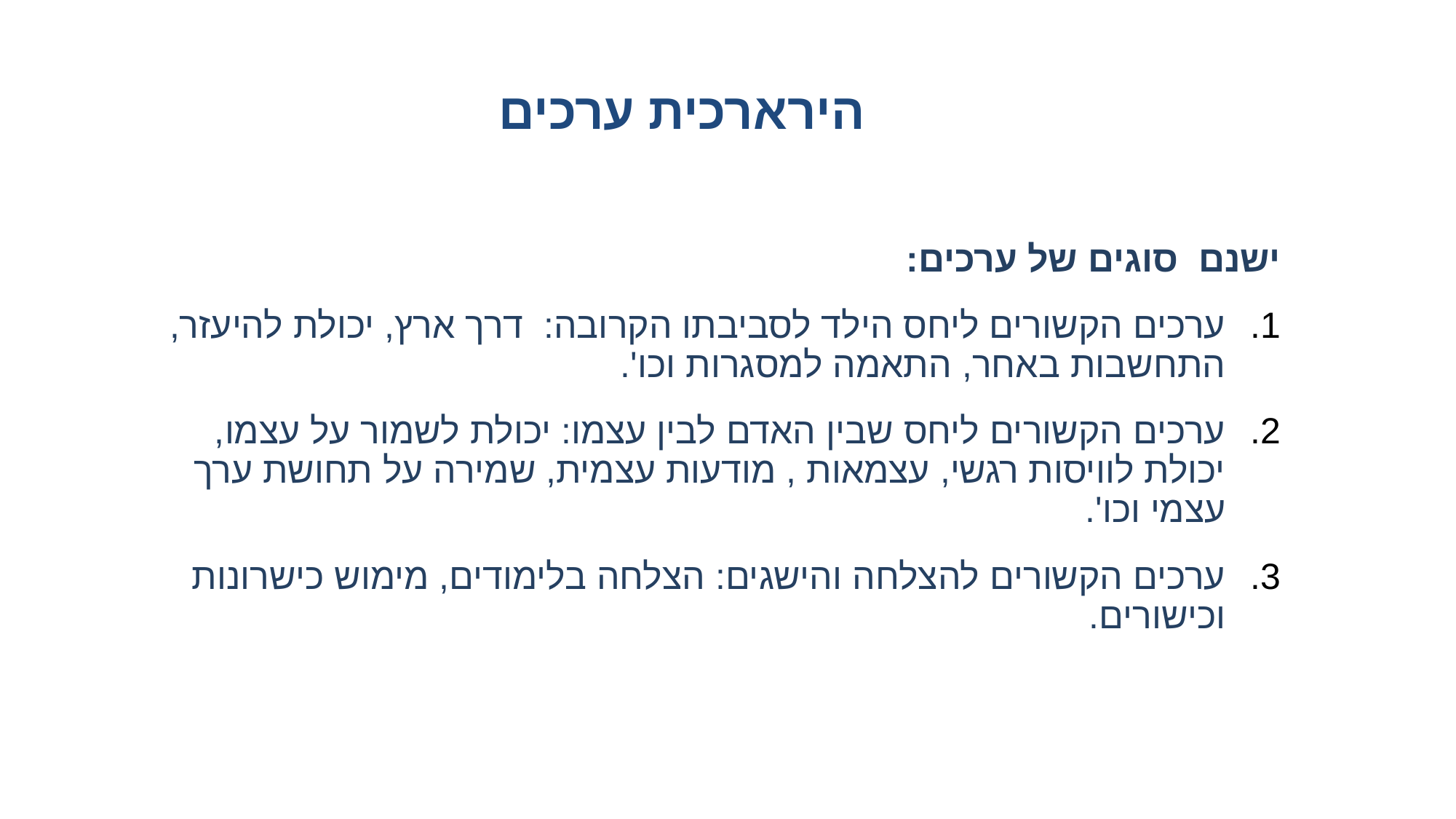

# הירארכית ערכים
ישנם  סוגים של ערכים:
ערכים הקשורים ליחס הילד לסביבתו הקרובה:  דרך ארץ, יכולת להיעזר, התחשבות באחר, התאמה למסגרות וכו'.
ערכים הקשורים ליחס שבין האדם לבין עצמו: יכולת לשמור על עצמו, יכולת לוויסות רגשי, עצמאות , מודעות עצמית, שמירה על תחושת ערך עצמי וכו'.
ערכים הקשורים להצלחה והישגים: הצלחה בלימודים, מימוש כישרונות וכישורים.